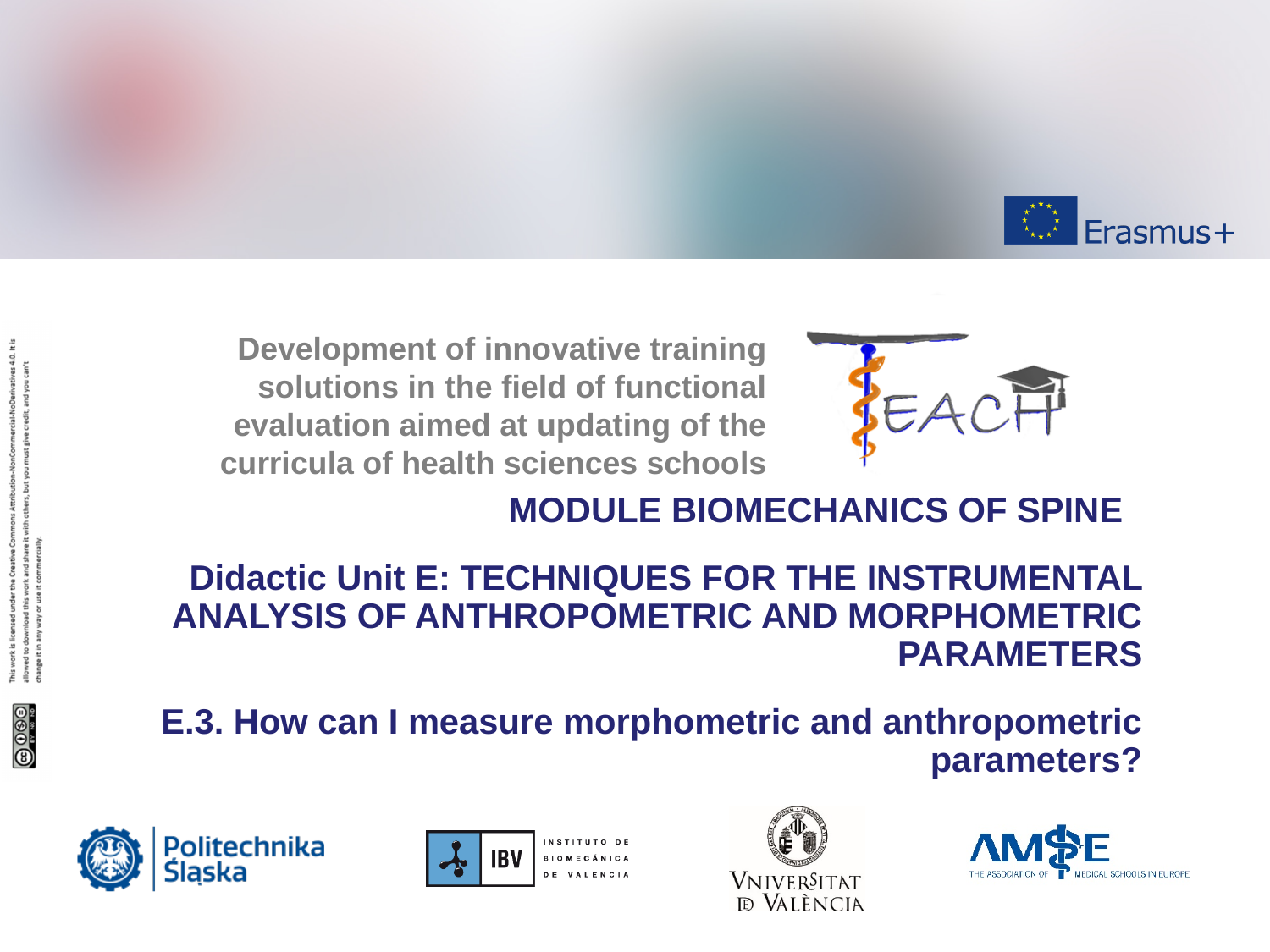

MODULE BIOMECHANICS OF SPINE
Didactic Unit E: TECHNIQUES FOR THE INSTRUMENTAL ANALYSIS OF ANTHROPOMETRIC AND MORPHOMETRIC PARAMETERS
E.3. How can I measure morphometric and anthropometric parameters?